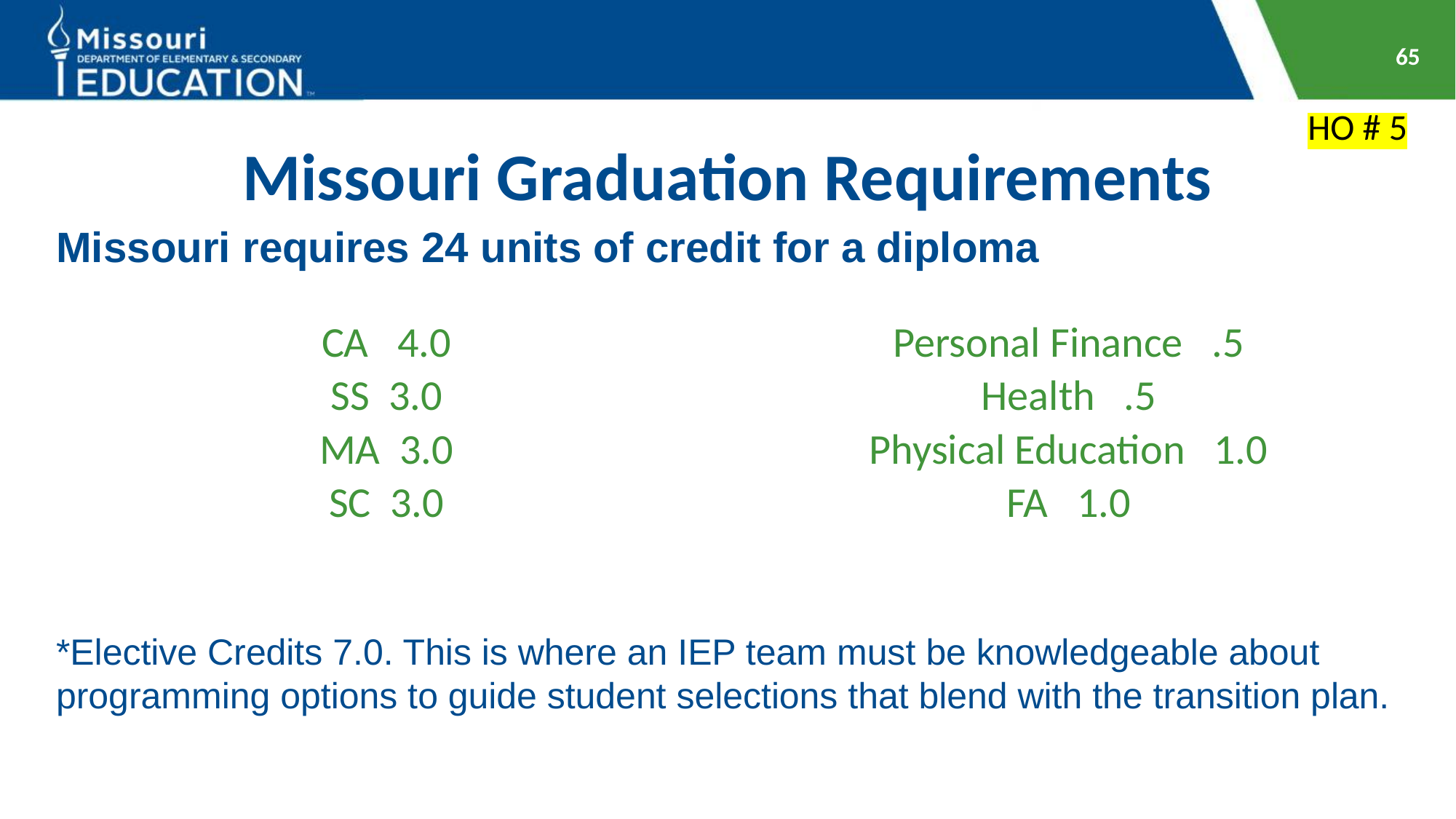

65
HO # 5
# Missouri Graduation Requirements
| Missouri requires 24 units of credit for a diploma |  |
| --- | --- |
|  |  |
| CA 4.0 | Personal Finance .5 |
| SS 3.0 | Health .5 |
| MA 3.0 | Physical Education 1.0 |
| SC 3.0 | FA 1.0 |
*Elective Credits 7.0. This is where an IEP team must be knowledgeable about programming options to guide student selections that blend with the transition plan.